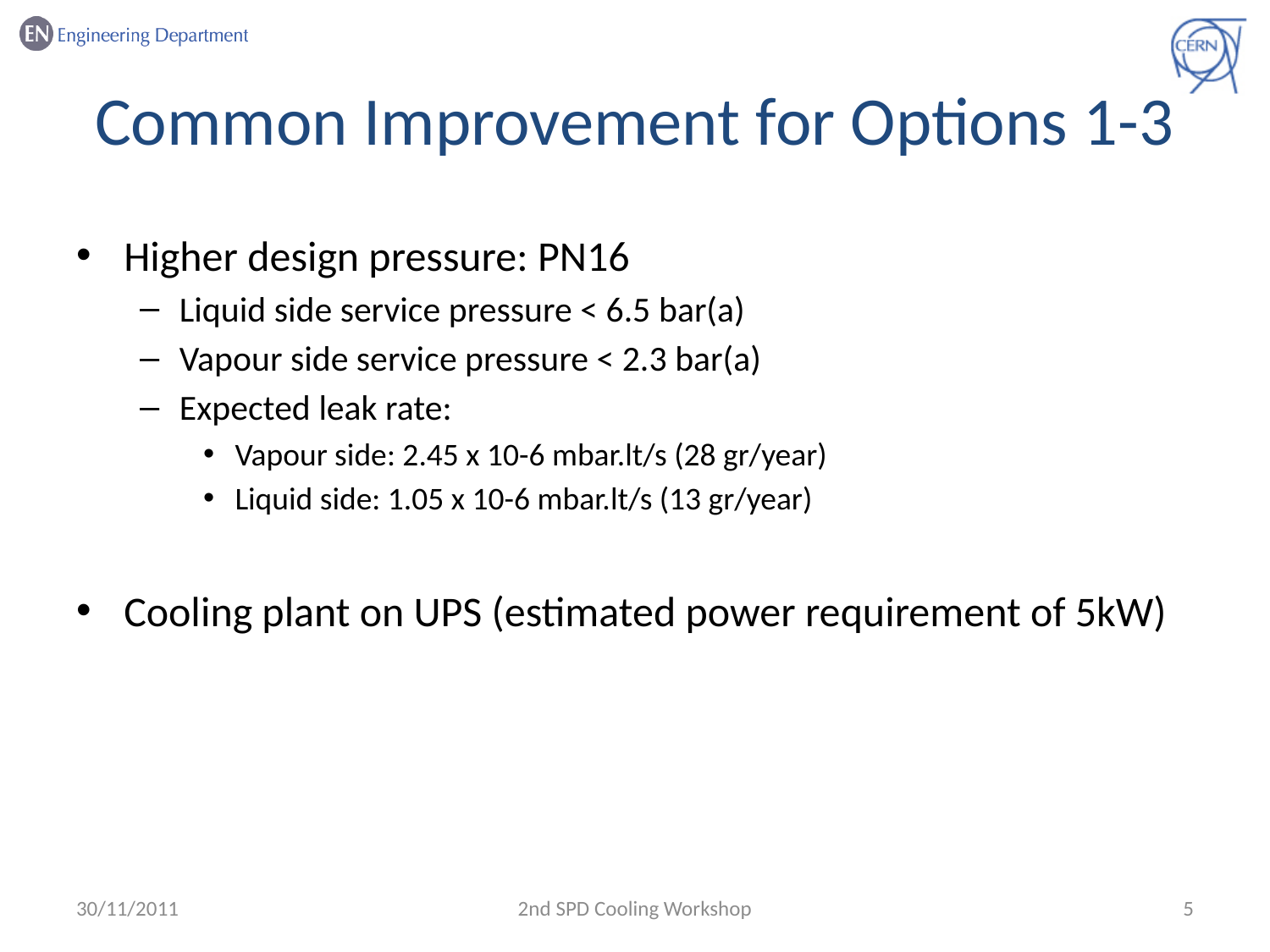

# Common Improvement for Options 1-3
Higher design pressure: PN16
Liquid side service pressure < 6.5 bar(a)
Vapour side service pressure < 2.3 bar(a)
Expected leak rate:
Vapour side: 2.45 x 10-6 mbar.lt/s (28 gr/year)
Liquid side: 1.05 x 10-6 mbar.lt/s (13 gr/year)

Cooling plant on UPS (estimated power requirement of 5kW)
30/11/2011
2nd SPD Cooling Workshop
5